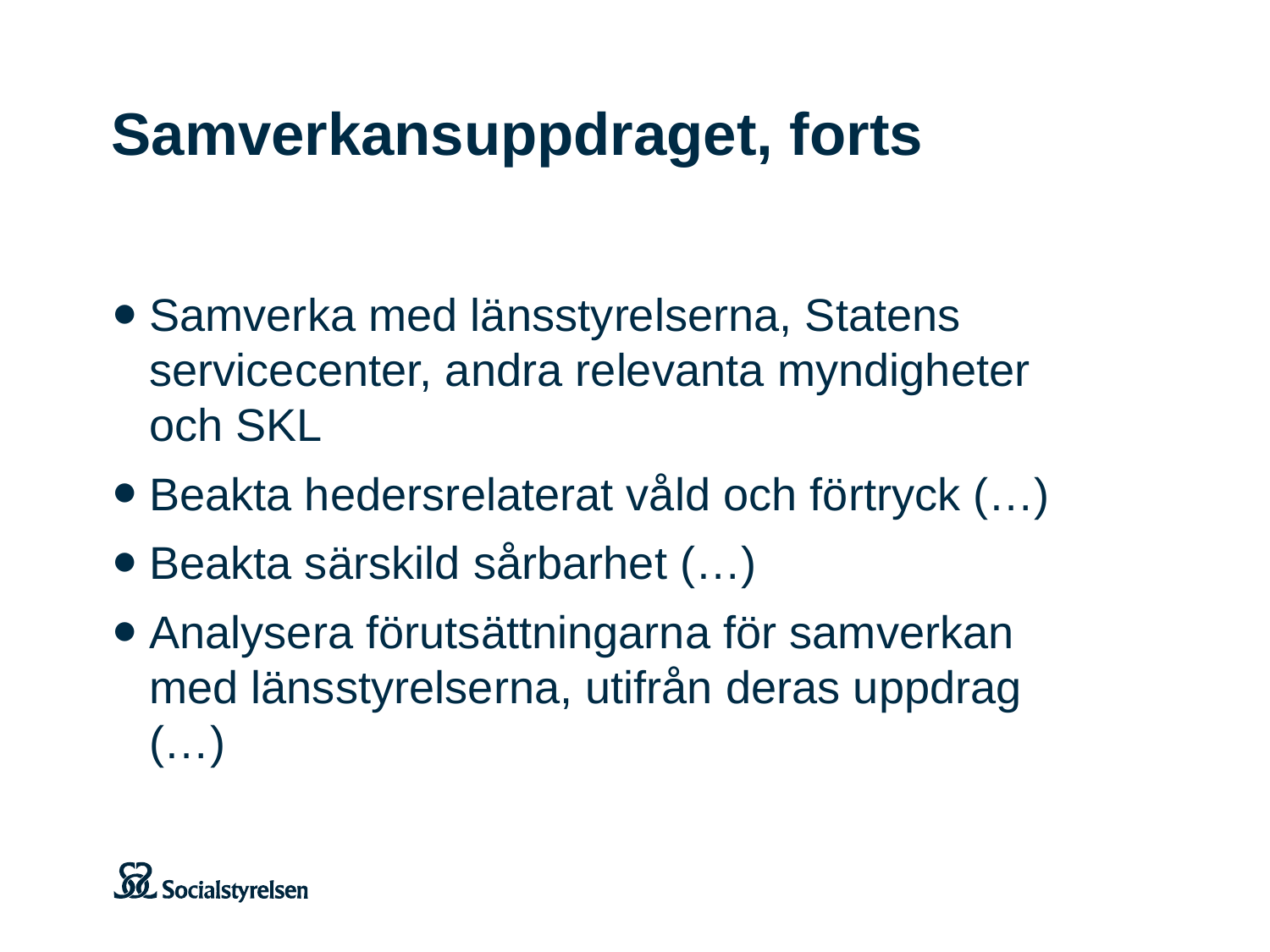

# Samverkansuppdraget, forts
Samverka med länsstyrelserna, Statens servicecenter, andra relevanta myndigheter och SKL
Beakta hedersrelaterat våld och förtryck (…)
Beakta särskild sårbarhet (…)
Analysera förutsättningarna för samverkan med länsstyrelserna, utifrån deras uppdrag (…)